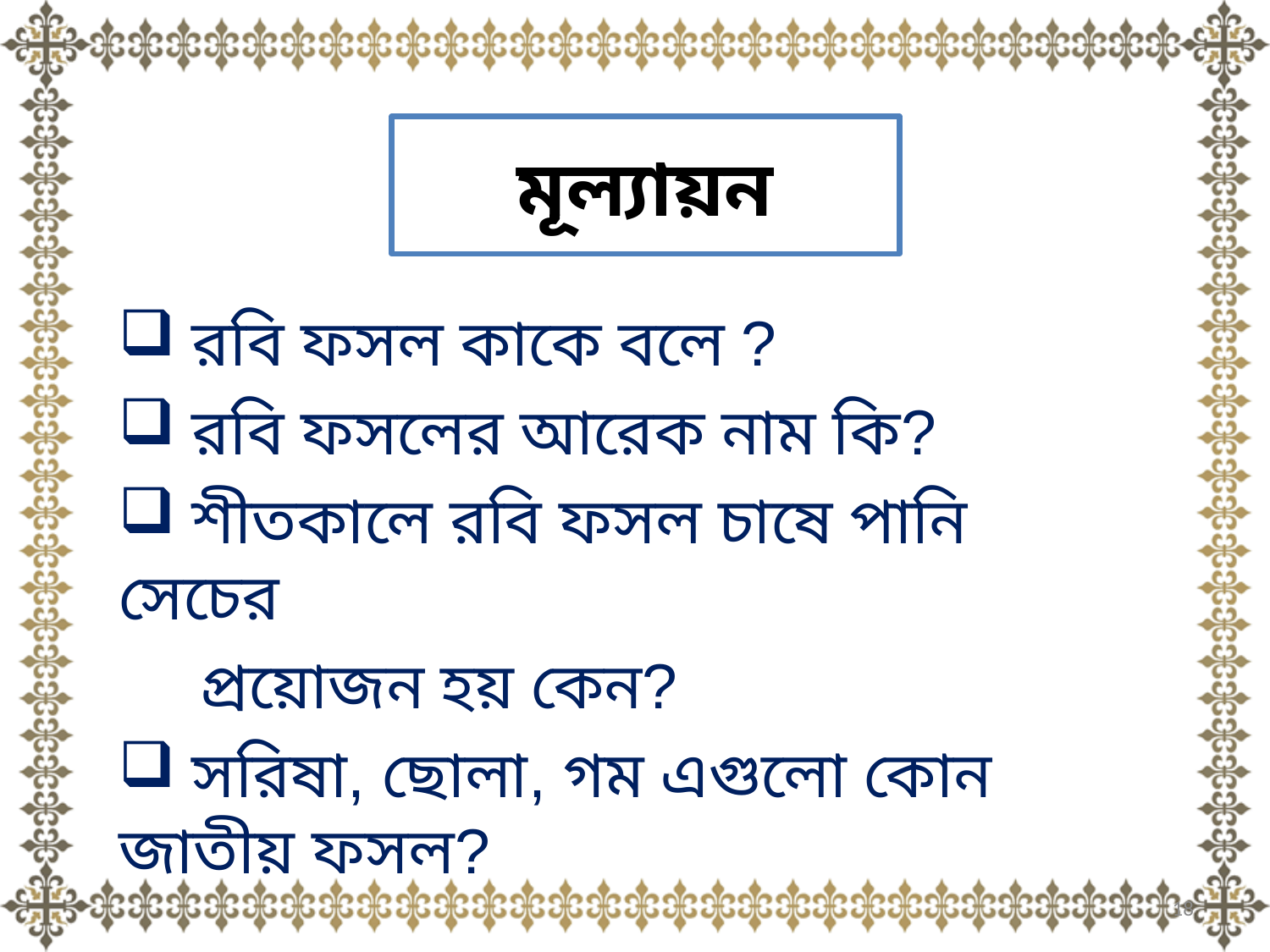

# মূল্যায়ন
 রবি ফসল কাকে বলে ?
 রবি ফসলের আরেক নাম কি?
 শীতকালে রবি ফসল চাষে পানি সেচের
     প্রয়োজন হয় কেন?
 সরিষা, ছোলা, গম এগুলো কোন জাতীয় ফসল?
18